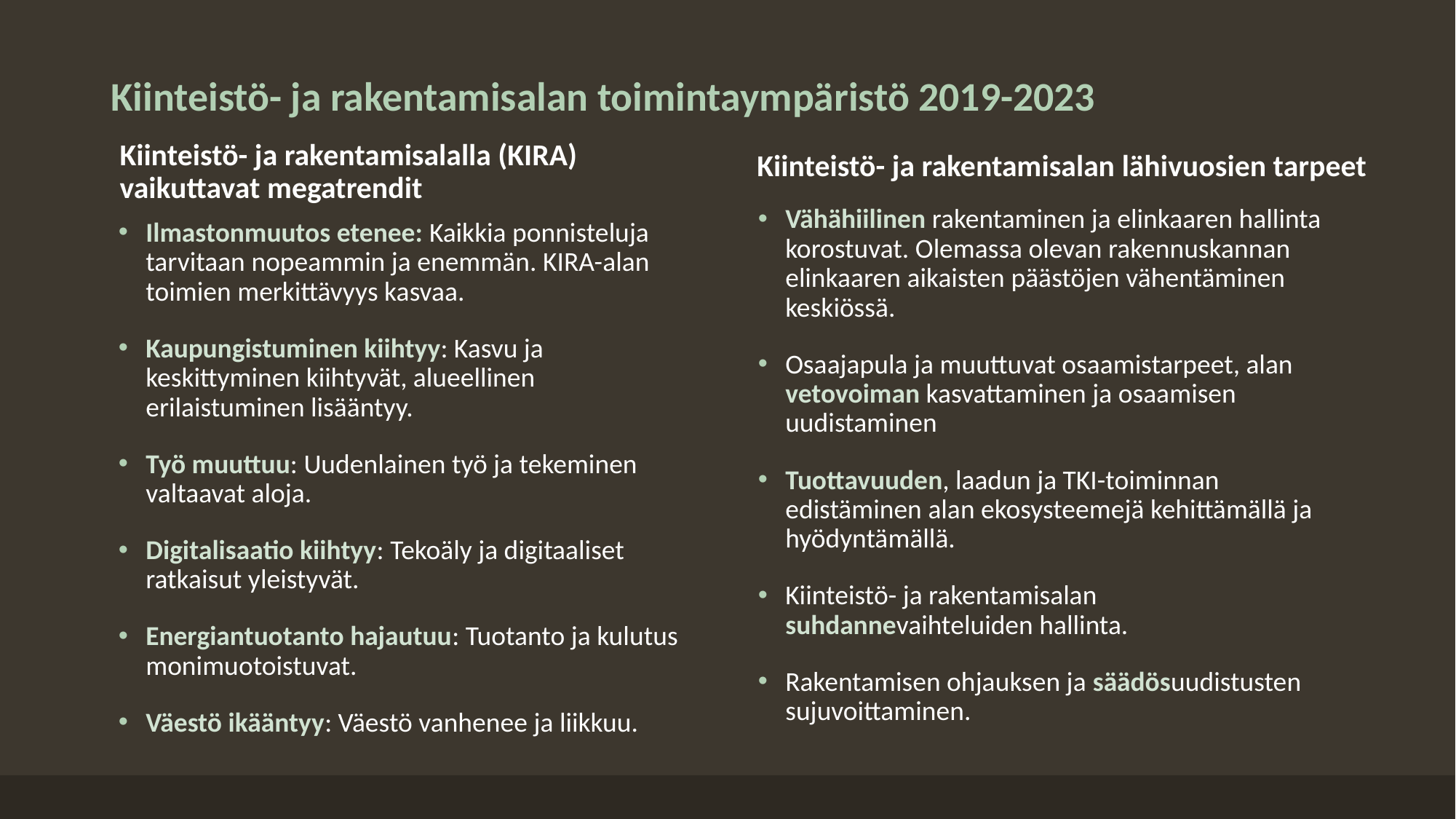

# Kiinteistö- ja rakentamisalan toimintaympäristö 2019-2023
Kiinteistö- ja rakentamisalan lähivuosien tarpeet
Kiinteistö- ja rakentamisalalla (KIRA) vaikuttavat megatrendit
Vähähiilinen rakentaminen ja elinkaaren hallinta korostuvat. Olemassa olevan rakennuskannan elinkaaren aikaisten päästöjen vähentäminen keskiössä.
Osaajapula ja muuttuvat osaamistarpeet, alan vetovoiman kasvattaminen ja osaamisen uudistaminen
Tuottavuuden, laadun ja TKI-toiminnan edistäminen alan ekosysteemejä kehittämällä ja hyödyntämällä.
Kiinteistö- ja rakentamisalan suhdannevaihteluiden hallinta.
Rakentamisen ohjauksen ja säädösuudistusten sujuvoittaminen.

Ilmastonmuutos etenee: Kaikkia ponnisteluja  tarvitaan nopeammin ja enemmän. KIRA-alan toimien merkittävyys kasvaa.
Kaupungistuminen kiihtyy: Kasvu ja keskittyminen kiihtyvät, alueellinen erilaistuminen lisääntyy.
Työ muuttuu: Uudenlainen työ ja tekeminen valtaavat aloja.
Digitalisaatio kiihtyy: Tekoäly ja digitaaliset ratkaisut yleistyvät.
Energiantuotanto hajautuu: Tuotanto ja kulutus monimuotoistuvat.
Väestö ikääntyy: Väestö vanhenee ja liikkuu.